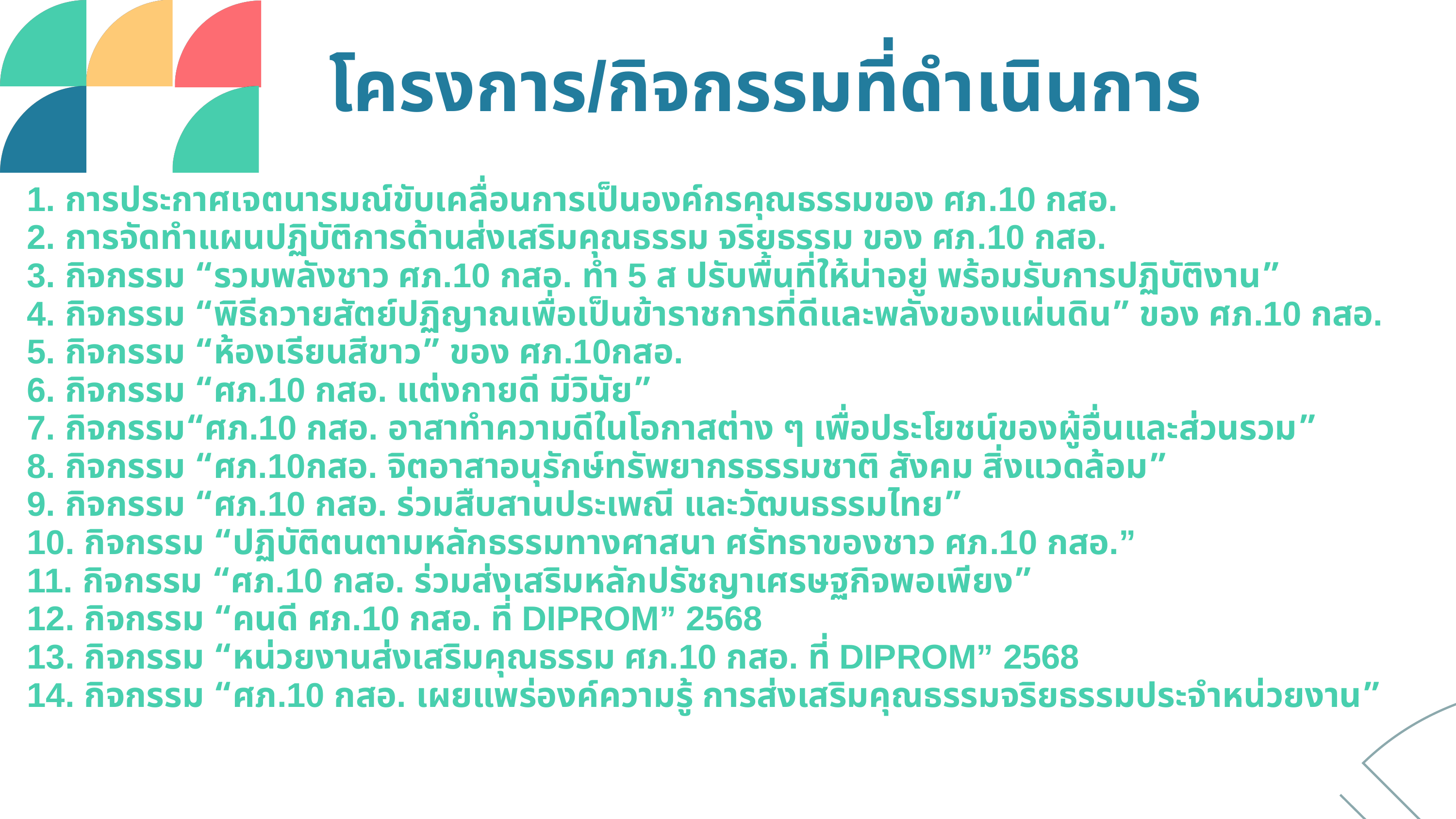

โครงการ/กิจกรรมที่ดำเนินการ

 1. การประกาศเจตนารมณ์ขับเคลื่อนการเป็นองค์กรคุณธรรมของ ศภ.10 กสอ.
 2. การจัดทำแผนปฏิบัติการด้านส่งเสริมคุณธรรม จริยธรรม ของ ศภ.10 กสอ.
 3. กิจกรรม “รวมพลังชาว ศภ.10 กสอ. ทำ 5 ส ปรับพื้นที่ให้น่าอยู่ พร้อมรับการปฏิบัติงาน”
 4. กิจกรรม “พิธีถวายสัตย์ปฏิญาณเพื่อเป็นข้าราชการที่ดีและพลังของแผ่นดิน” ของ ศภ.10 กสอ.
 5. กิจกรรม “ห้องเรียนสีขาว” ของ ศภ.10กสอ.
 6. กิจกรรม “ศภ.10 กสอ. แต่งกายดี มีวินัย”
 7. กิจกรรม“ศภ.10 กสอ. อาสาทำความดีในโอกาสต่าง ๆ เพื่อประโยชน์ของผู้อื่นและส่วนรวม”
 8. กิจกรรม “ศภ.10กสอ. จิตอาสาอนุรักษ์ทรัพยากรธรรมชาติ สังคม สิ่งแวดล้อม”
 9. กิจกรรม “ศภ.10 กสอ. ร่วมสืบสานประเพณี และวัฒนธรรมไทย”
 10. กิจกรรม “ปฏิบัติตนตามหลักธรรมทางศาสนา ศรัทธาของชาว ศภ.10 กสอ.”
 11. กิจกรรม “ศภ.10 กสอ. ร่วมส่งเสริมหลักปรัชญาเศรษฐกิจพอเพียง”
 12. กิจกรรม “คนดี ศภ.10 กสอ. ที่ DIPROM” 2568
 13. กิจกรรม “หน่วยงานส่งเสริมคุณธรรม ศภ.10 กสอ. ที่ DIPROM” 2568
 14. กิจกรรม “ศภ.10 กสอ. เผยแพร่องค์ความรู้ การส่งเสริมคุณธรรมจริยธรรมประจำหน่วยงาน”